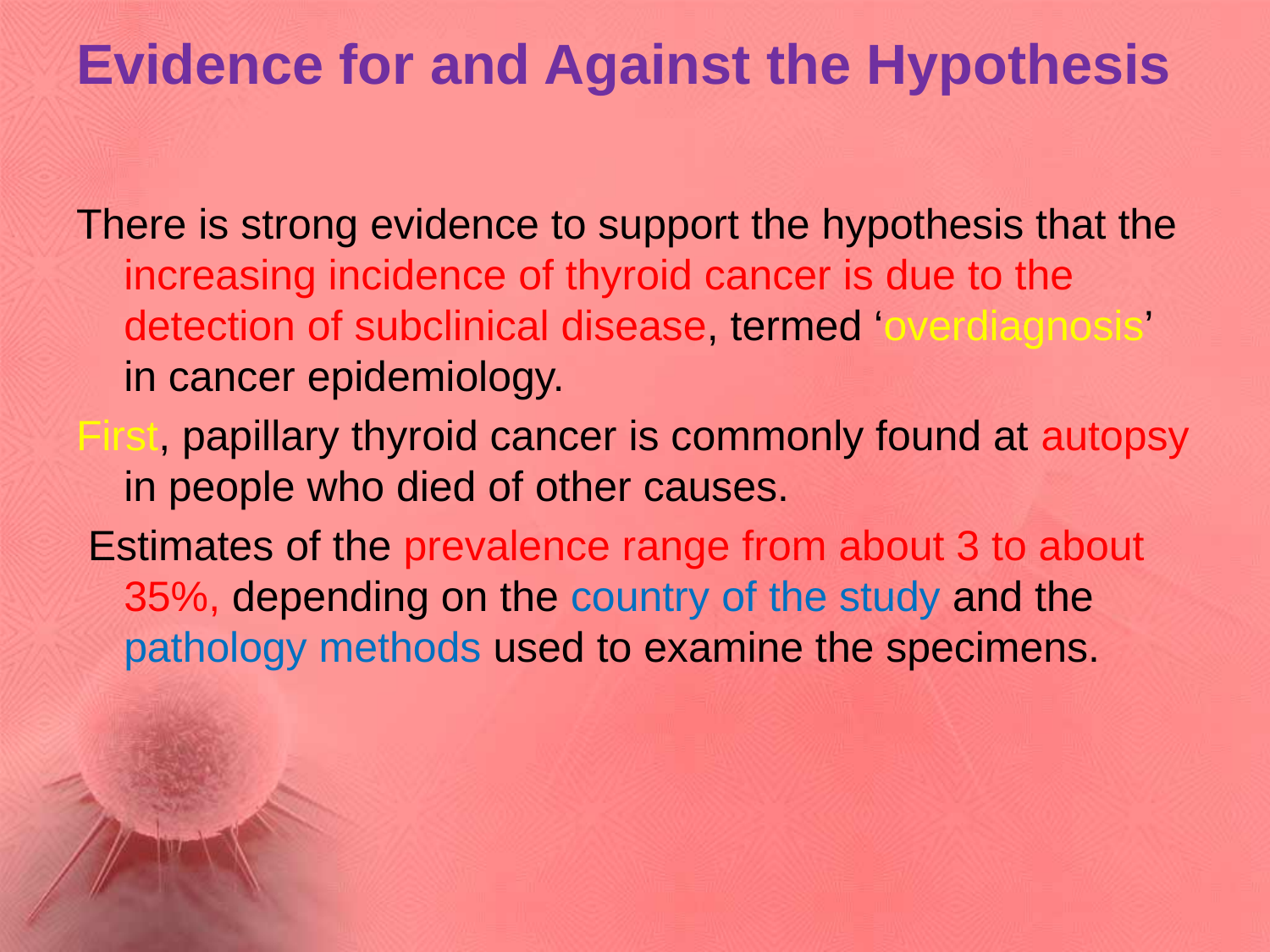

# Evidence for and Against the Hypothesis
There is strong evidence to support the hypothesis that the increasing incidence of thyroid cancer is due to the detection of subclinical disease, termed ‘overdiagnosis’ in cancer epidemiology.
First, papillary thyroid cancer is commonly found at autopsy in people who died of other causes.
 Estimates of the prevalence range from about 3 to about 35%, depending on the country of the study and the pathology methods used to examine the specimens.